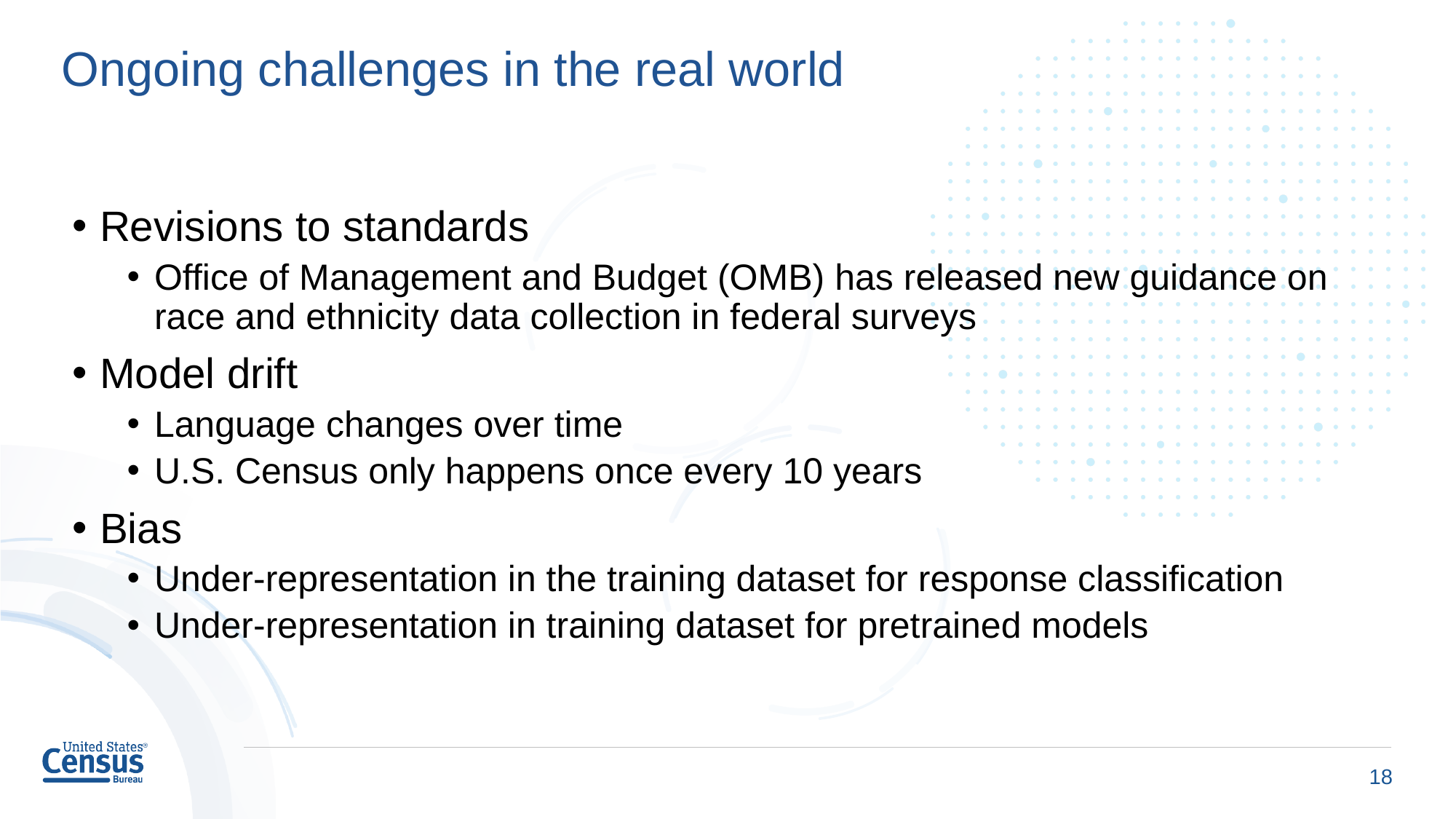

# Ongoing challenges in the real world
Revisions to standards
Office of Management and Budget (OMB) has released new guidance on race and ethnicity data collection in federal surveys
Model drift
Language changes over time
U.S. Census only happens once every 10 years
Bias
Under-representation in the training dataset for response classification
Under-representation in training dataset for pretrained models